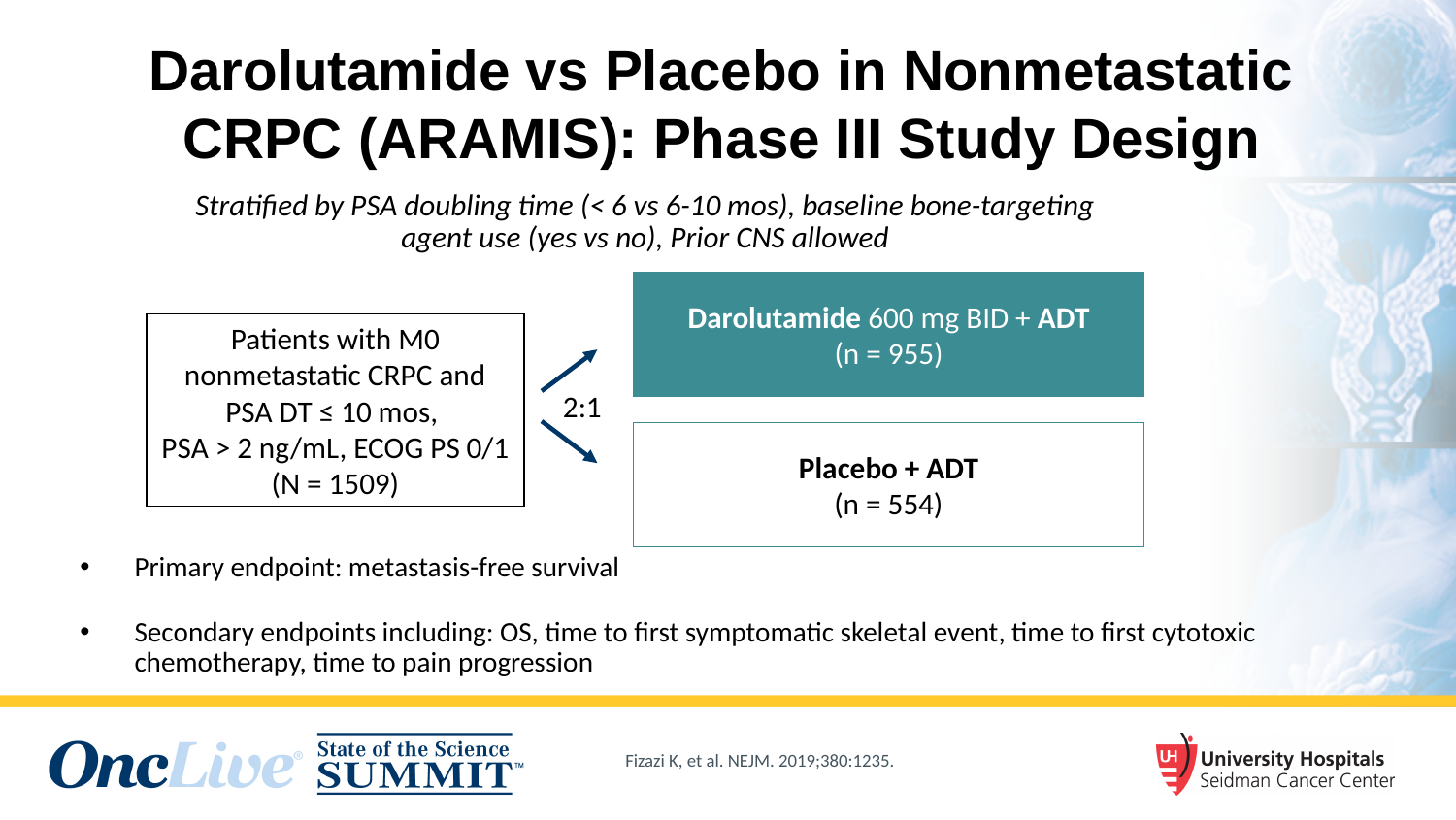

# Darolutamide vs Placebo in Nonmetastatic CRPC (ARAMIS): Phase III Study Design
Stratified by PSA doubling time (< 6 vs 6-10 mos), baseline bone-targeting agent use (yes vs no), Prior CNS allowed
Darolutamide 600 mg BID + ADT
(n = 955)
Patients with M0 nonmetastatic CRPC and PSA DT ≤ 10 mos,
PSA > 2 ng/mL, ECOG PS 0/1
(N = 1509)

2:1

Placebo + ADT
(n = 554)
Primary endpoint: metastasis-free survival
Secondary endpoints including: OS, time to first symptomatic skeletal event, time to first cytotoxic chemotherapy, time to pain progression
Fizazi K, et al. NEJM. 2019;380:1235.